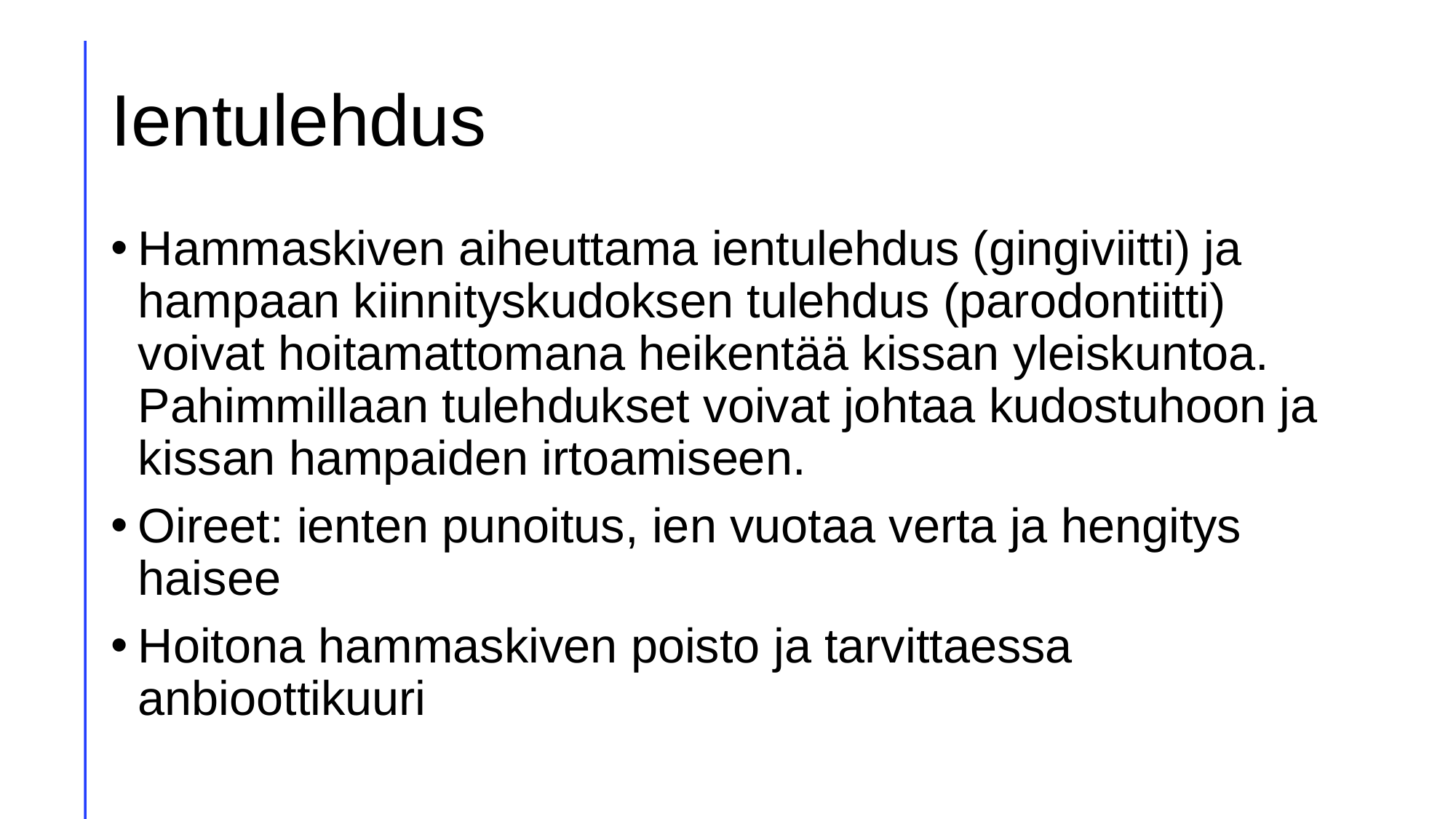

# Ientulehdus
Hammaskiven aiheuttama ientulehdus (gingiviitti) ja hampaan kiinnityskudoksen tulehdus (parodontiitti) voivat hoitamattomana heikentää kissan yleiskuntoa. Pahimmillaan tulehdukset voivat johtaa kudostuhoon ja kissan hampaiden irtoamiseen.
Oireet: ienten punoitus, ien vuotaa verta ja hengitys haisee
Hoitona hammaskiven poisto ja tarvittaessa anbioottikuuri